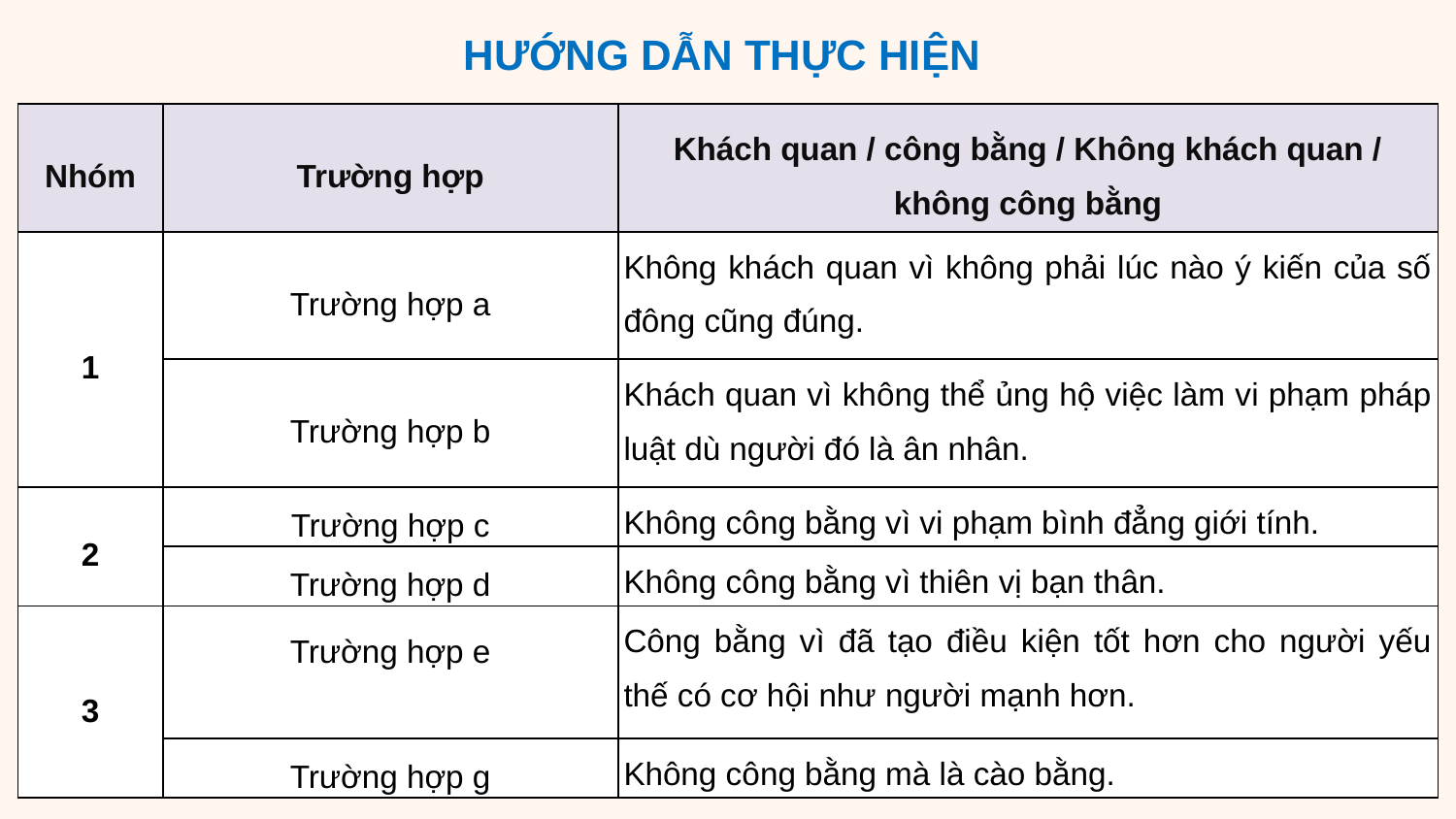

HƯỚNG DẪN THỰC HIỆN
| Nhóm | Trường hợp | Khách quan / công bằng / Không khách quan / không công bằng |
| --- | --- | --- |
| 1 | Trường hợp a | Không khách quan vì không phải lúc nào ý kiến của số đông cũng đúng. |
|  | Trường hợp b | Khách quan vì không thể ủng hộ việc làm vi phạm pháp luật dù người đó là ân nhân. |
| 2 | Trường hợp c | Không công bằng vì vi phạm bình đẳng giới tính. |
|  | Trường hợp d | Không công bằng vì thiên vị bạn thân. |
| 3 | Trường hợp e | Công bằng vì đã tạo điều kiện tốt hơn cho người yếu thế có cơ hội như người mạnh hơn. |
|  | Trường hợp g | Không công bằng mà là cào bằng. |